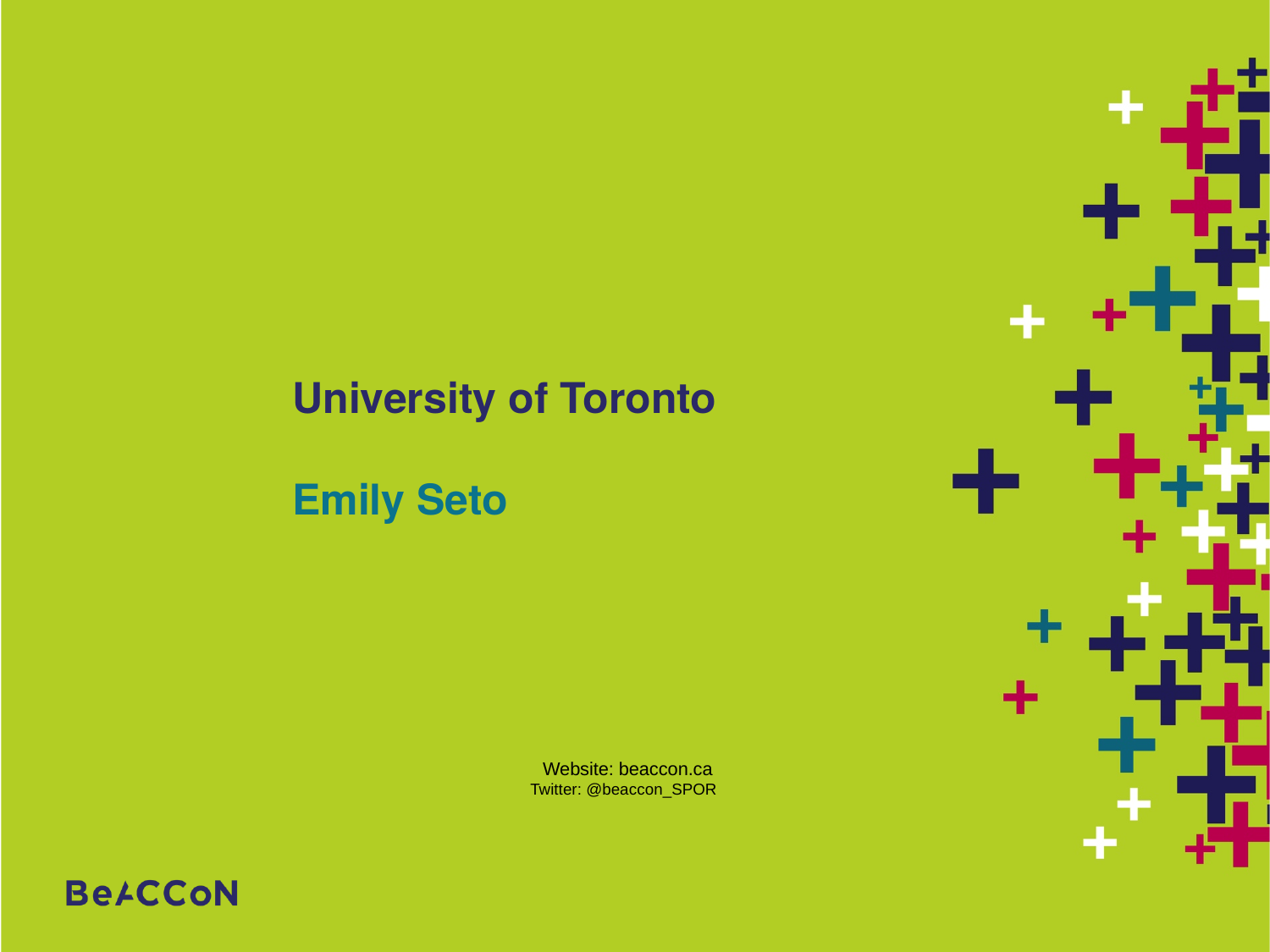

University of Toronto

Emily Seto

Website: beaccon.ca
Twitter: @beaccon_SPOR